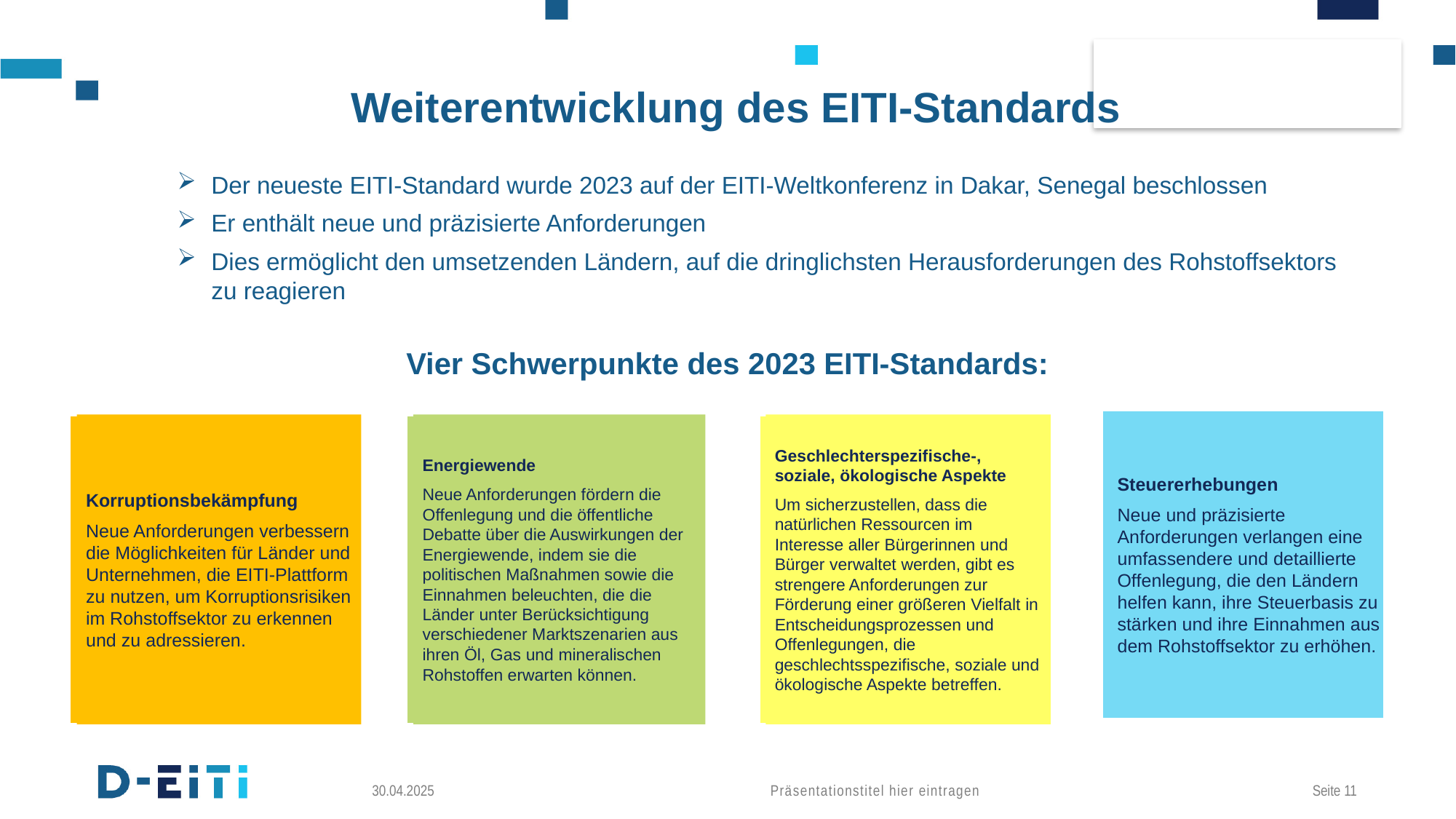

# Weiterentwicklung des EITI-Standards
Der neueste EITI-Standard wurde 2023 auf der EITI-Weltkonferenz in Dakar, Senegal beschlossen
Er enthält neue und präzisierte Anforderungen
Dies ermöglicht den umsetzenden Ländern, auf die dringlichsten Herausforderungen des Rohstoffsektors zu reagieren
Vier Schwerpunkte des 2023 EITI-Standards:

Steuererhebungen

Neue und präzisierte Anforderungen verlangen eine umfassendere und detaillierte Offenlegung, die den Ländern helfen kann, ihre Steuerbasis zu stärken und ihre Einnahmen aus dem Rohstoffsektor zu erhöhen.

Geschlechterspezifische-, soziale, ökologische Aspekte

Um sicherzustellen, dass die natürlichen Ressourcen im Interesse aller Bürgerinnen und Bürger verwaltet werden, gibt es strengere Anforderungen zur Förderung einer größeren Vielfalt in Entscheidungsprozessen und Offenlegungen, die geschlechtsspezifische, soziale und ökologische Aspekte betreffen.

Energiewende

Neue Anforderungen fördern die Offenlegung und die öffentliche Debatte über die Auswirkungen der Energiewende, indem sie die politischen Maßnahmen sowie die Einnahmen beleuchten, die die Länder unter Berücksichtigung verschiedener Marktszenarien aus ihren Öl, Gas und mineralischen Rohstoffen erwarten können.

Korruptionsbekämpfung

Neue Anforderungen verbessern die Möglichkeiten für Länder und Unternehmen, die EITI-Plattform zu nutzen, um Korruptionsrisiken im Rohstoffsektor zu erkennen und zu adressieren.
Präsentationstitel hier eintragen
30.04.2025